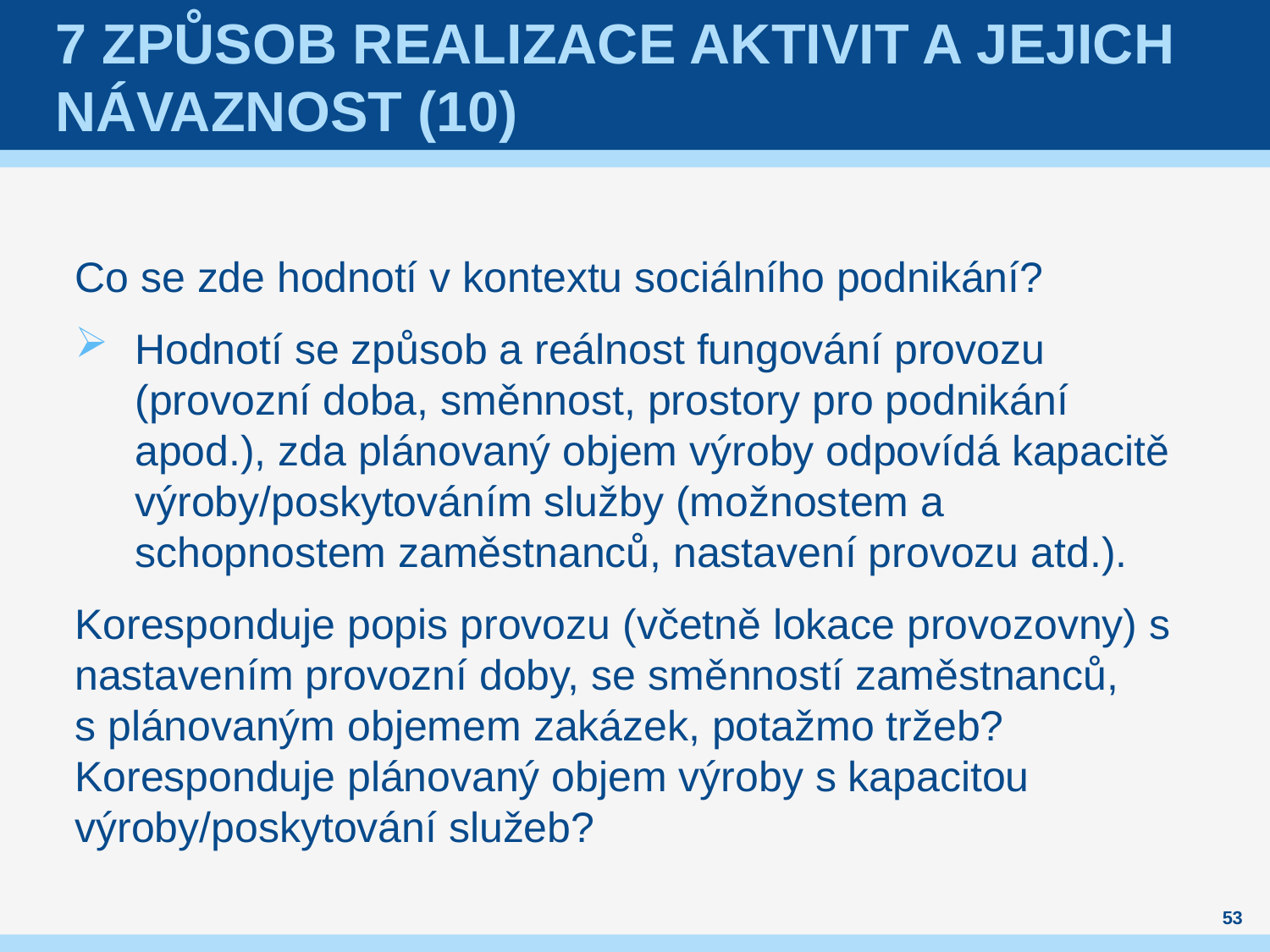

# 7 Způsob realizace aktivit a jejich návaznost (10)
Co se zde hodnotí v kontextu sociálního podnikání?
Hodnotí se způsob a reálnost fungování provozu (provozní doba, směnnost, prostory pro podnikání apod.), zda plánovaný objem výroby odpovídá kapacitě výroby/poskytováním služby (možnostem a schopnostem zaměstnanců, nastavení provozu atd.).
Koresponduje popis provozu (včetně lokace provozovny) s nastavením provozní doby, se směnností zaměstnanců, s plánovaným objemem zakázek, potažmo tržeb? Koresponduje plánovaný objem výroby s kapacitou výroby/poskytování služeb?

53